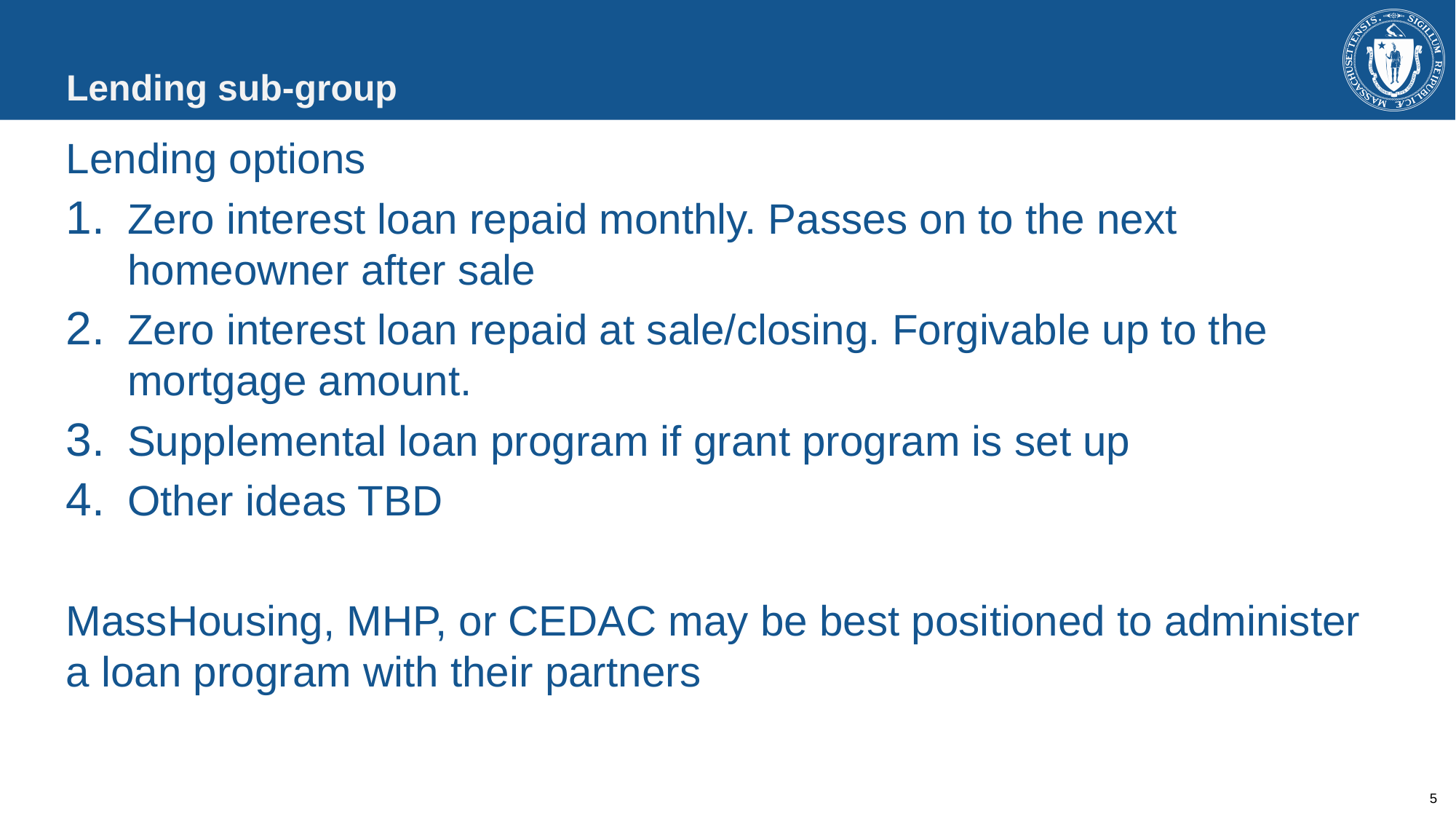

# Lending sub-group
Lending options
Zero interest loan repaid monthly. Passes on to the next homeowner after sale
Zero interest loan repaid at sale/closing. Forgivable up to the mortgage amount.
Supplemental loan program if grant program is set up
Other ideas TBD

MassHousing, MHP, or CEDAC may be best positioned to administer a loan program with their partners